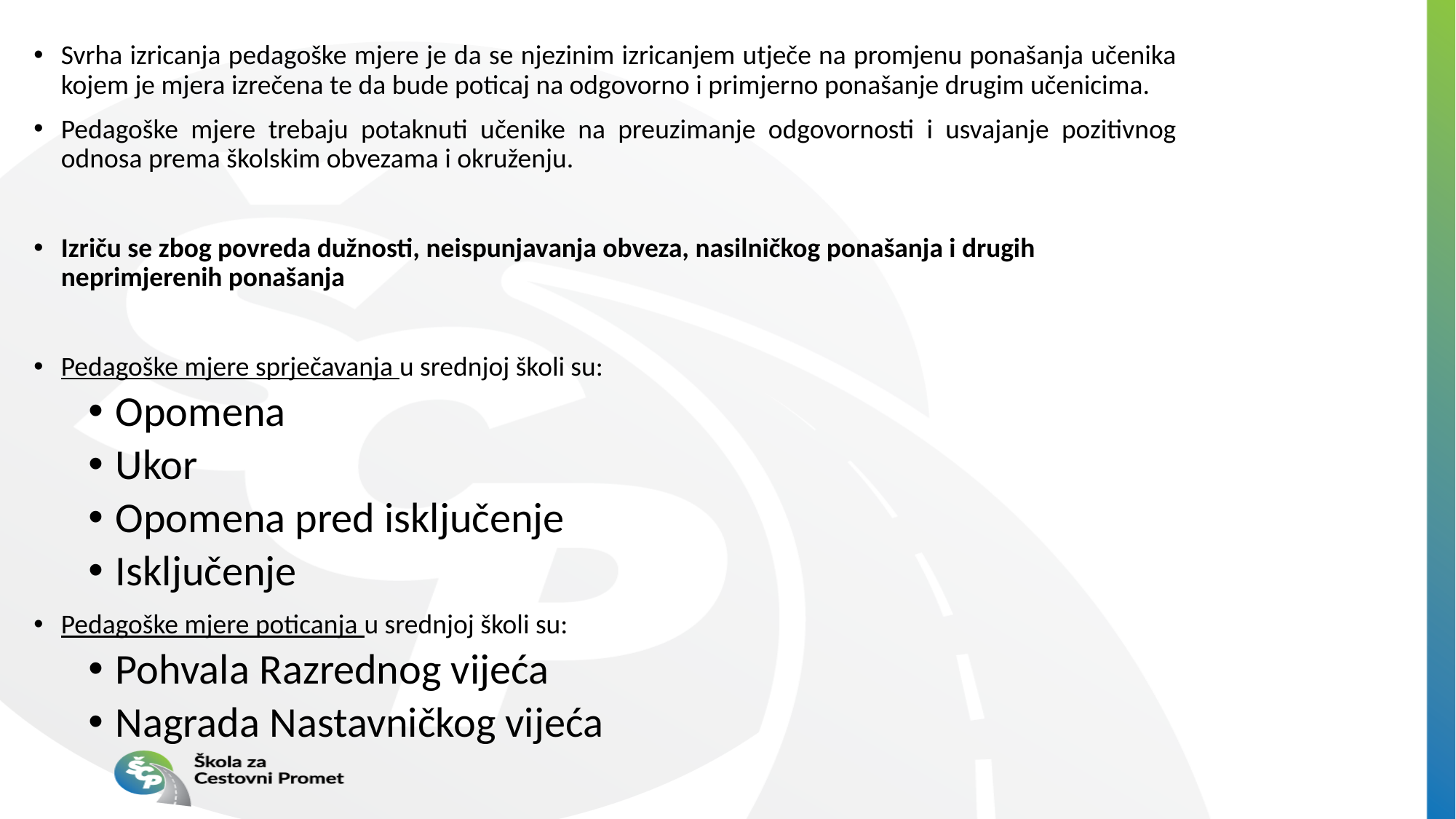

Svrha izricanja pedagoške mjere je da se njezinim izricanjem utječe na promjenu ponašanja učenika kojem je mjera izrečena te da bude poticaj na odgovorno i primjerno ponašanje drugim učenicima.
Pedagoške mjere trebaju potaknuti učenike na preuzimanje odgovornosti i usvajanje pozitivnog odnosa prema školskim obvezama i okruženju.

Izriču se zbog povreda dužnosti, neispunjavanja obveza, nasilničkog ponašanja i drugih neprimjerenih ponašanja

Pedagoške mjere sprječavanja u srednjoj školi su:
Opomena
Ukor
Opomena pred isključenje
Isključenje
Pedagoške mjere poticanja u srednjoj školi su:
Pohvala Razrednog vijeća
Nagrada Nastavničkog vijeća
#